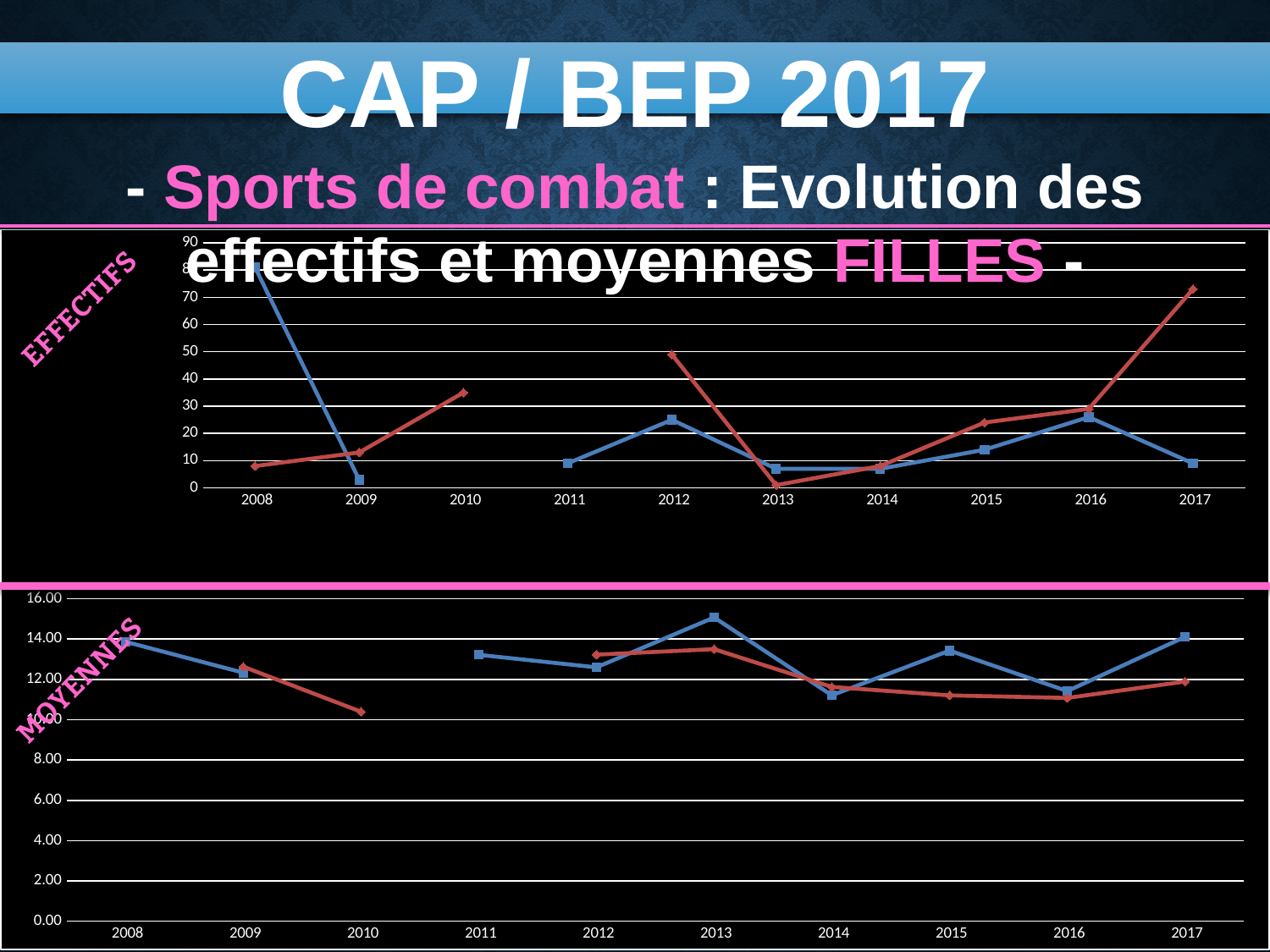

CAP / BEP 2017
- Sports de combat : Evolution des effectifs et moyennes FILLES -

### Chart

| Category | JUDO | SAVATE BOXE FRANCAISE |
|---|---|---|
|  2008 | 81.0 | 8.0 |
|  2009 | 3.0 | 13.0 |
|  2010 | None | 35.0 |
|  2011 | 9.0 | None |
|  2012 | 25.0 | 49.0 |
|  2013 | 7.0 | 1.0 |
|  2014 | 7.0 | 8.0 |
|  2015 | 14.0 | 24.0 |
|  2016 | 26.0 | 29.0 |
|  2017 | 9.0 | 73.0 |
EFFECTIFS

### Chart

| Category | JUDO | SAVATE BOXE FRANCAISE |
|---|---|---|
|  2008 | 13.87 | None |
|  2009 | 12.333333333333334 | 12.63076923076923 |
|  2010 | None | 10.4 |
|  2011 | 13.222222222222221 | None |
|  2012 | 12.6 | 13.23 |
|  2013 | 15.071428571428571 | 13.5 |
|  2014 | 11.214285714285714 | 11.625 |
|  2015 | 13.42857 | 11.20909 |
|  2016 | 11.42 | 11.082608695652173 |
|  2017 | 14.11111111111111 | 11.895774647887324 |
MOYENNES